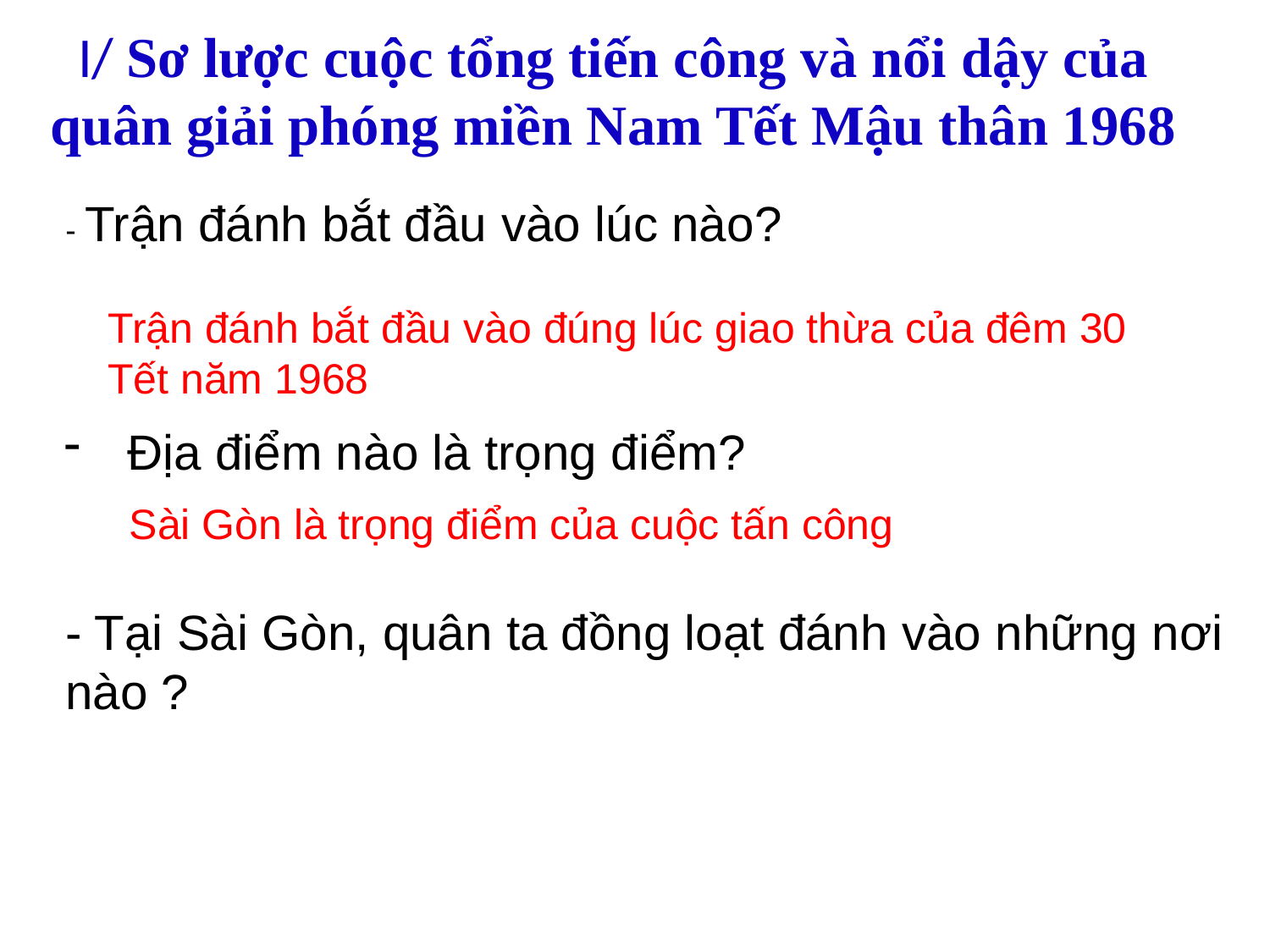

# I/ Sơ lược cuộc tổng tiến công và nổi dậy của quân giải phóng miền Nam Tết Mậu thân 1968
- Trận đánh bắt đầu vào lúc nào?

Trận đánh bắt đầu vào đúng lúc giao thừa của đêm 30 Tết năm 1968
Địa điểm nào là trọng điểm?
 Sài Gòn là trọng điểm của cuộc tấn công
- Tại Sài Gòn, quân ta đồng loạt đánh vào những nơi nào ?